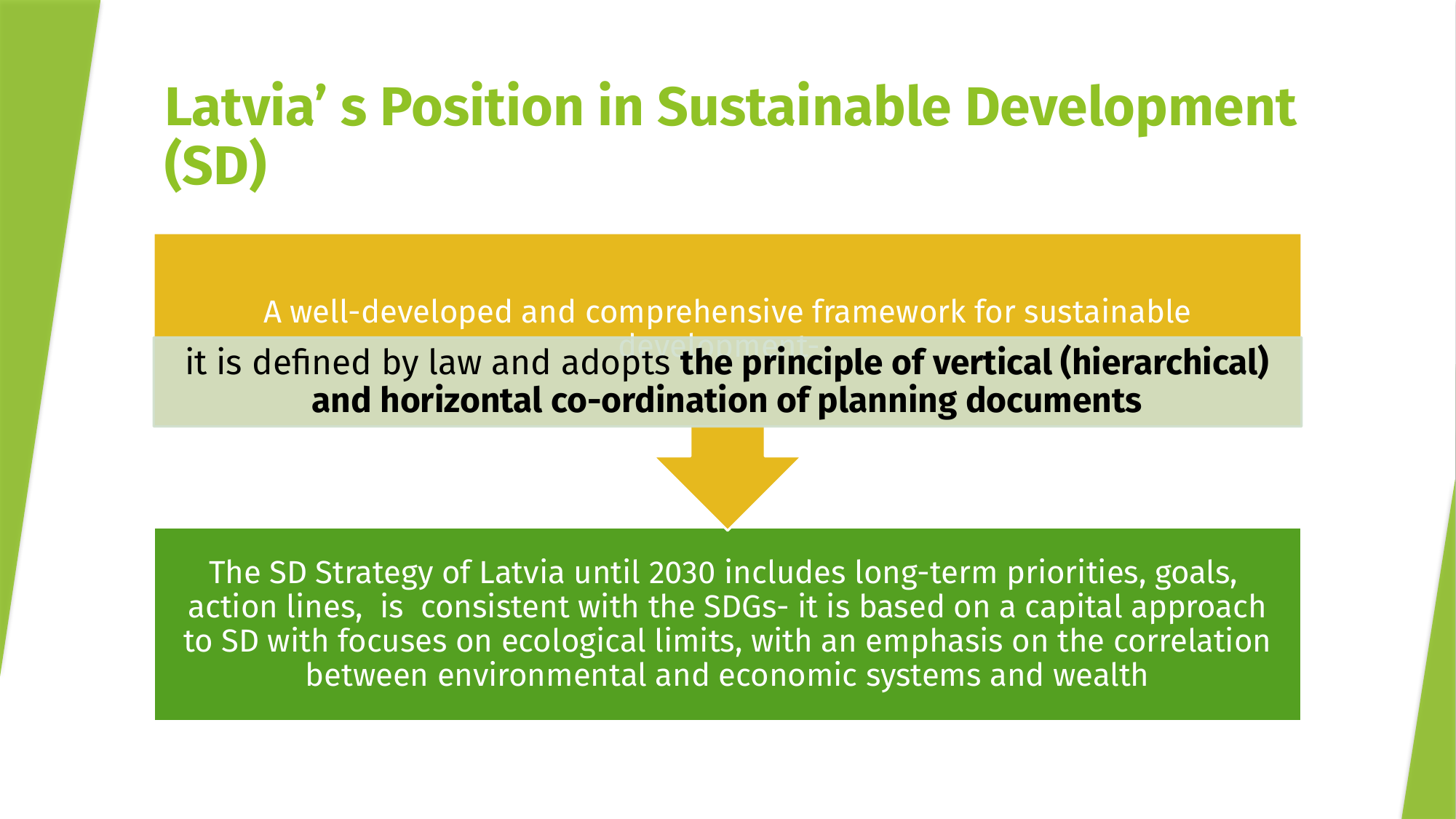

# Latvia’ s Position in Sustainable Development (SD)
The SD Strategy of Latvia until 2030 includes long-term priorities, goals,  action lines,  is  consistent with the SDGs- it is based on a capital approach to SD with focuses on ecological limits, with an emphasis on the correlation between environmental and economic systems and wealth
A well-developed and comprehensive framework for sustainable development-
it is defined by law and adopts the principle of vertical (hierarchical) and horizontal co-ordination of planning documents